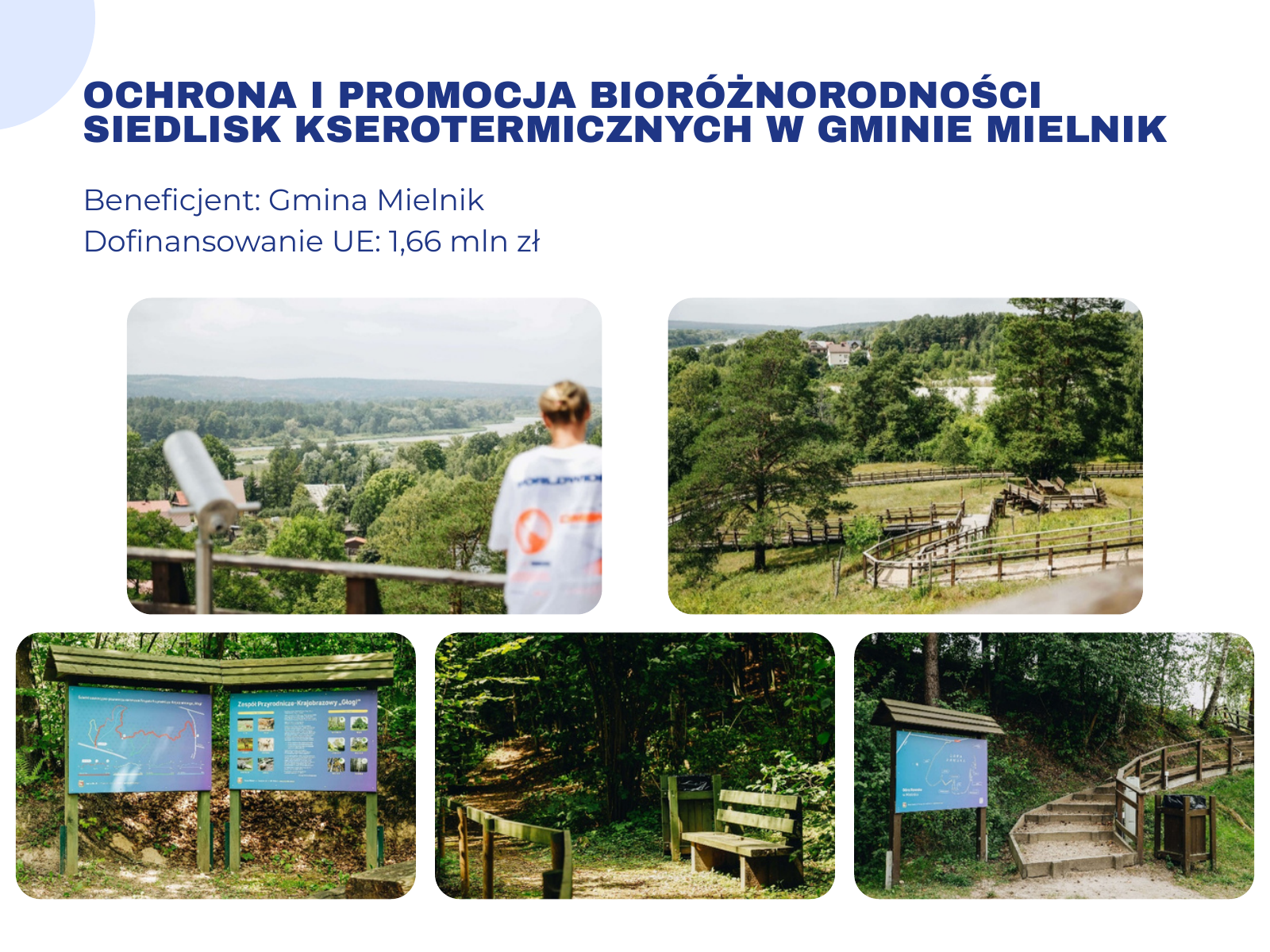

OCHRONA I PROMOCJA BIORÓŻNORODNOŚCI SIEDLISK KSEROTERMICZNYCH W GMINIE MIELNIK
Beneficjent: Gmina Mielnik
Dofinansowanie UE: 1,66 mln zł